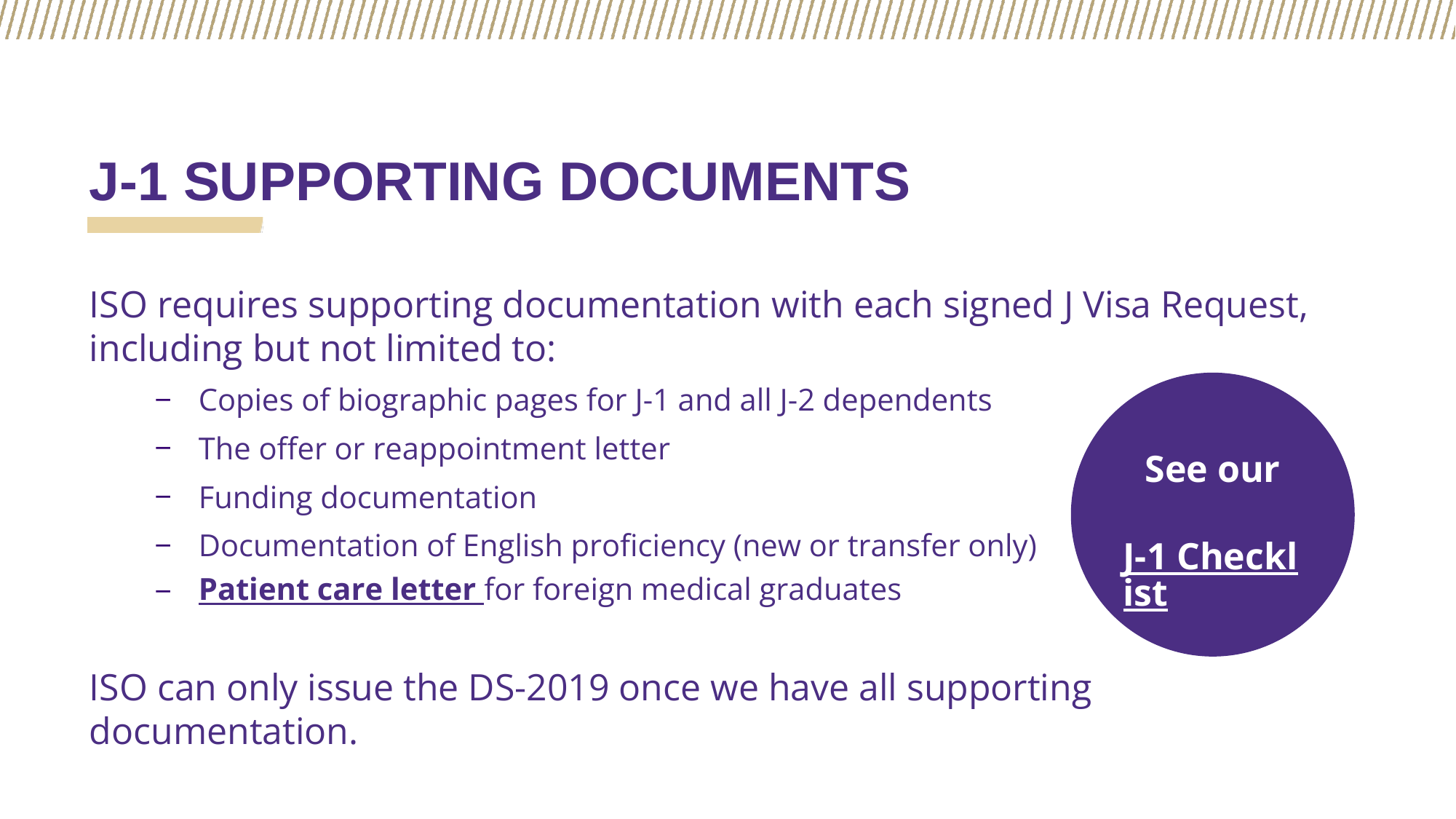

# J-1 SUPPORTING DOCUMENTS
ISO requires supporting documentation with each signed J Visa Request, including but not limited to:
Copies of biographic pages for J-1 and all J-2 dependents
The offer or reappointment letter
Funding documentation
Documentation of English proficiency (new or transfer only)
Patient care letter for foreign medical graduates

ISO can only issue the DS-2019 once we have all supporting documentation.

See our
 J-1 Checklist